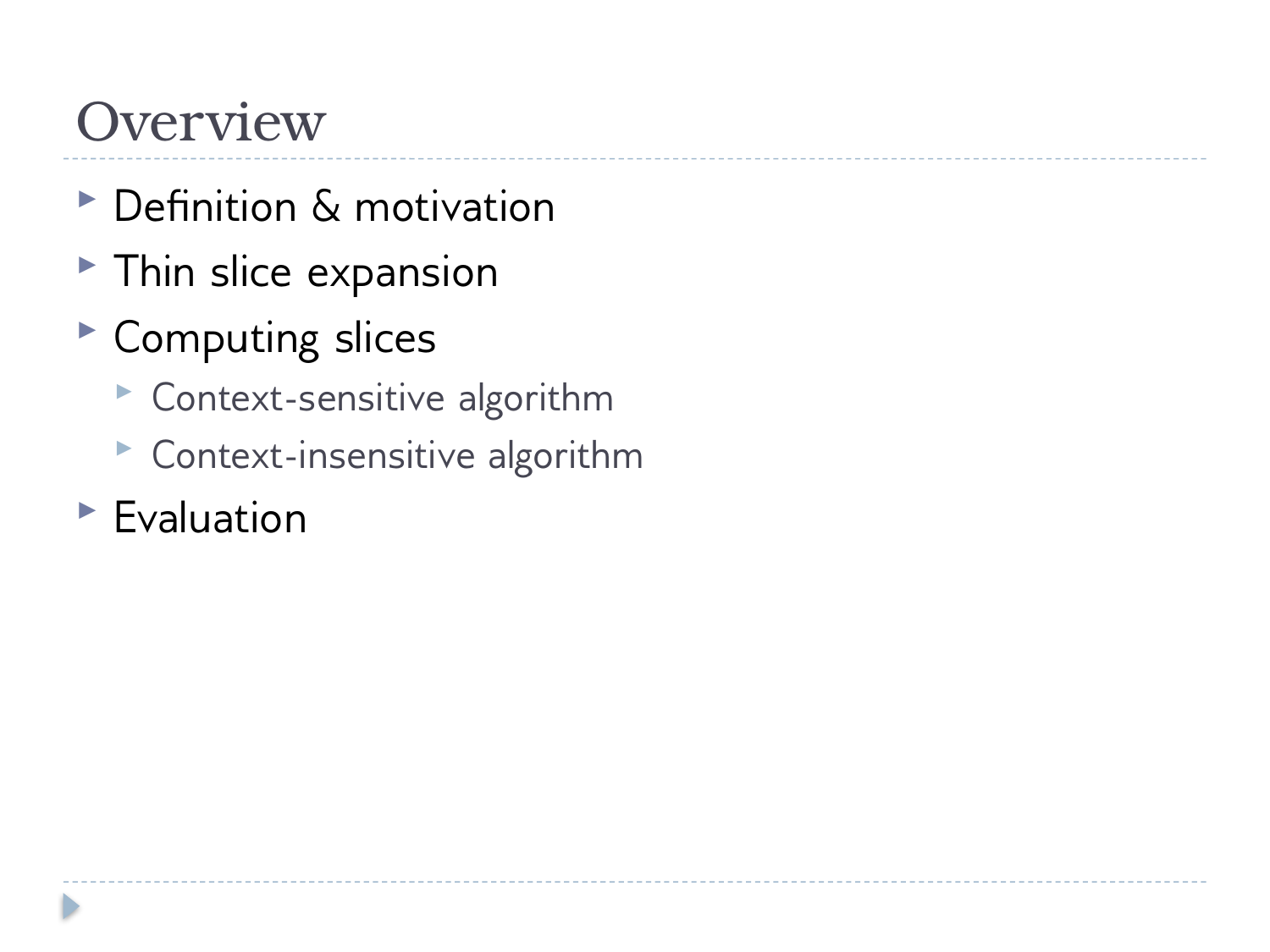

# Overview
Definition & motivation
Thin slice expansion
Computing slices
Context-sensitive algorithm
Context-insensitive algorithm
Evaluation